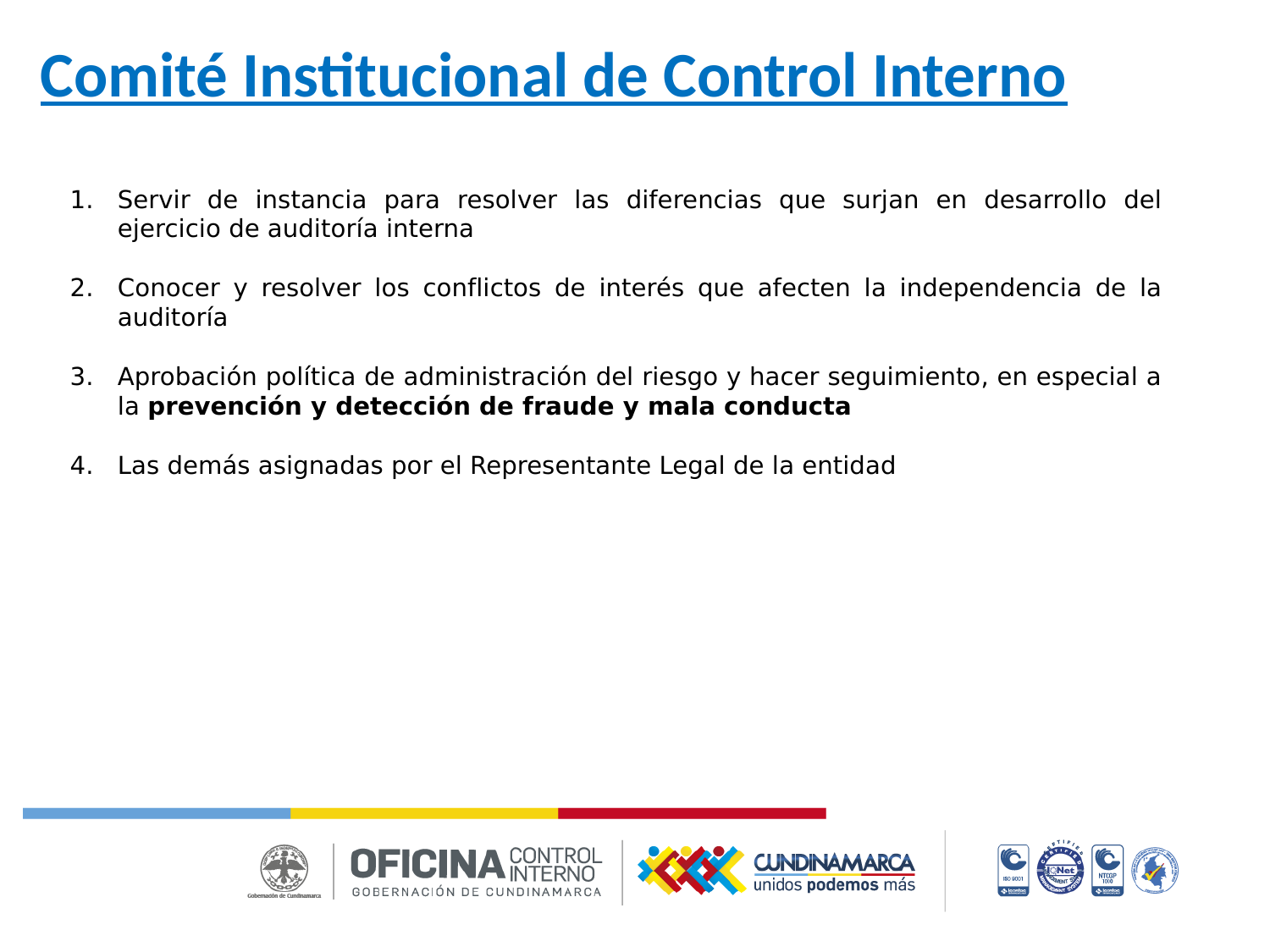

Comité Institucional de Control Interno

Servir de instancia para resolver las diferencias que surjan en desarrollo del ejercicio de auditoría interna

Conocer y resolver los conflictos de interés que afecten la independencia de la auditoría

Aprobación política de administración del riesgo y hacer seguimiento, en especial a la prevención y detección de fraude y mala conducta

Las demás asignadas por el Representante Legal de la entidad